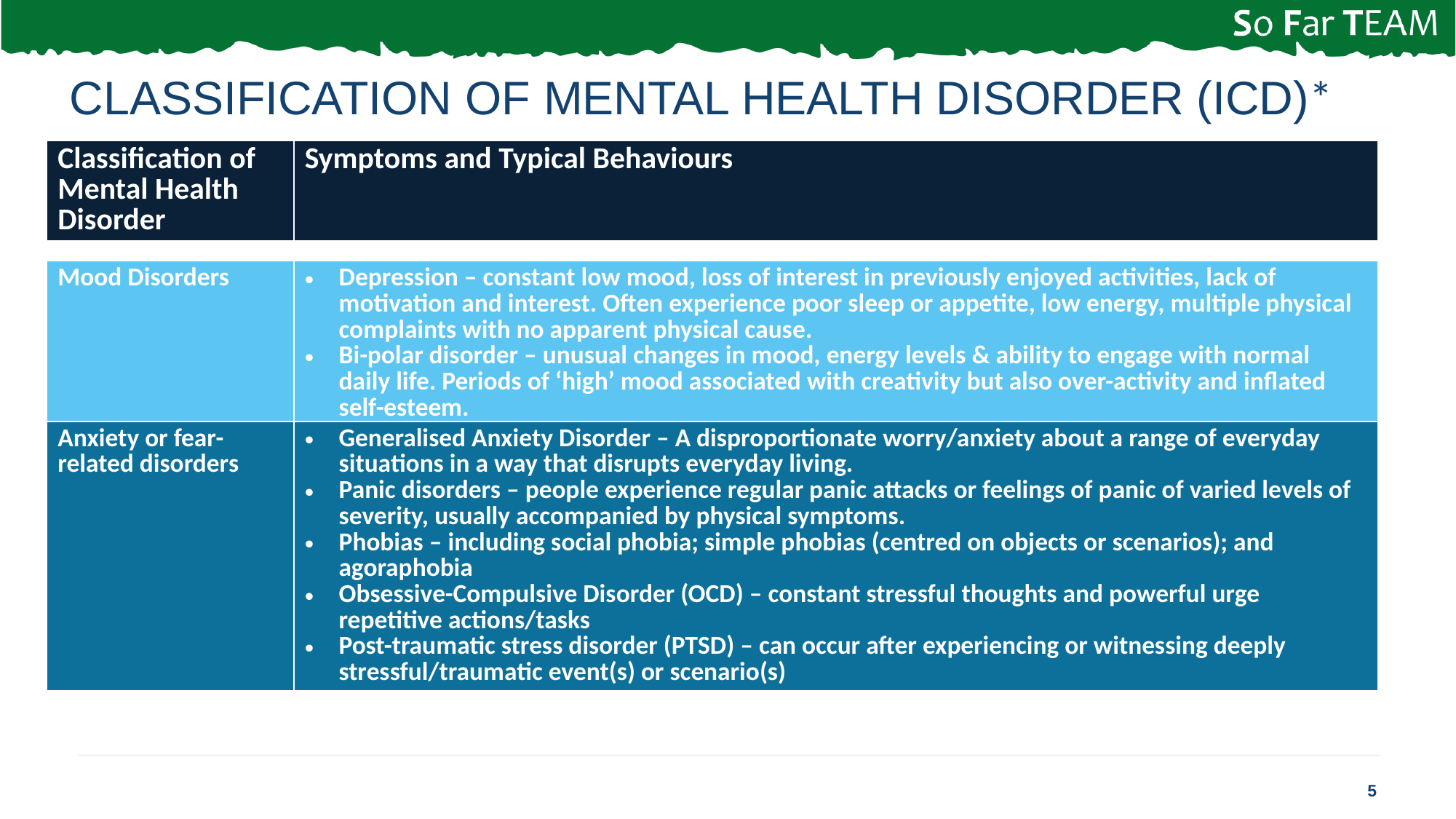

# Classification of mental health disorder (ICD)*
| Classification of Mental Health Disorder | Symptoms and Typical Behaviours |
| --- | --- |
| Mood Disorders | Depression – constant low mood, loss of interest in previously enjoyed activities, lack of motivation and interest. Often experience poor sleep or appetite, low energy, multiple physical complaints with no apparent physical cause. Bi-polar disorder – unusual changes in mood, energy levels & ability to engage with normal daily life. Periods of ‘high’ mood associated with creativity but also over-activity and inflated self-esteem. |
| --- | --- |
| Anxiety or fear-related disorders | Generalised Anxiety Disorder – A disproportionate worry/anxiety about a range of everyday situations in a way that disrupts everyday living. Panic disorders – people experience regular panic attacks or feelings of panic of varied levels of severity, usually accompanied by physical symptoms. Phobias – including social phobia; simple phobias (centred on objects or scenarios); and agoraphobia Obsessive-Compulsive Disorder (OCD) – constant stressful thoughts and powerful urge repetitive actions/tasks Post-traumatic stress disorder (PTSD) – can occur after experiencing or witnessing deeply stressful/traumatic event(s) or scenario(s) |
| --- | --- |
5